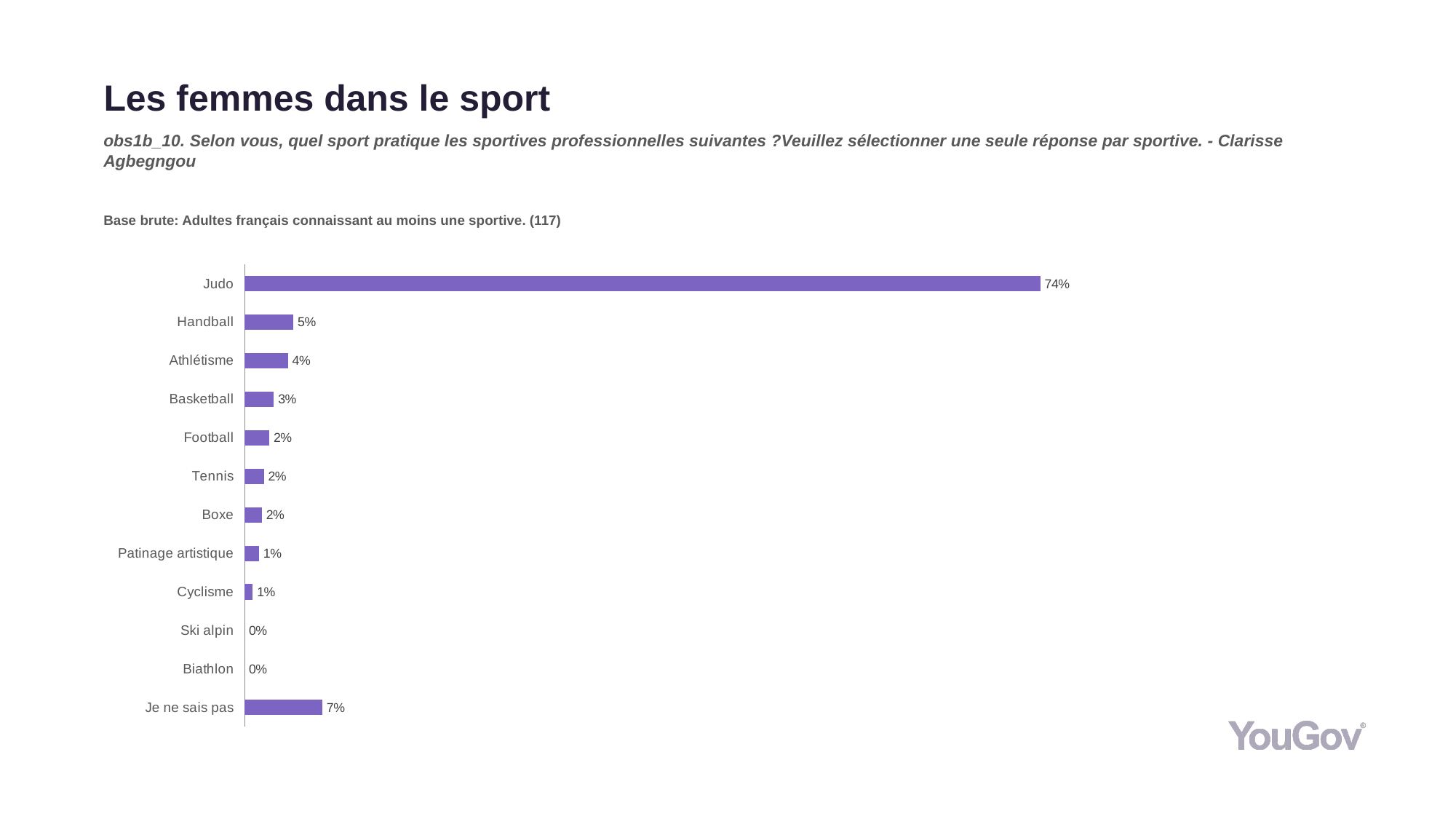

# Les femmes dans le sport
obs1b_10. Selon vous, quel sport pratique les sportives professionnelles suivantes ?Veuillez sélectionner une seule réponse par sportive. - Clarisse Agbegngou
Base brute: Adultes français connaissant au moins une sportive. (117)

### Chart

| Category | Total (n=117) |
|---|---|
| Je ne sais pas | 0.0721 |
| Biathlon | 0.0 |
| Ski alpin | 0.0 |
| Cyclisme | 0.0075 |
| Patinage artistique | 0.0133 |
| Boxe | 0.016 |
| Tennis | 0.0178 |
| Football | 0.0228 |
| Basketball | 0.0271 |
| Athlétisme | 0.0402 |
| Handball | 0.0452 |
| Judo | 0.738 |